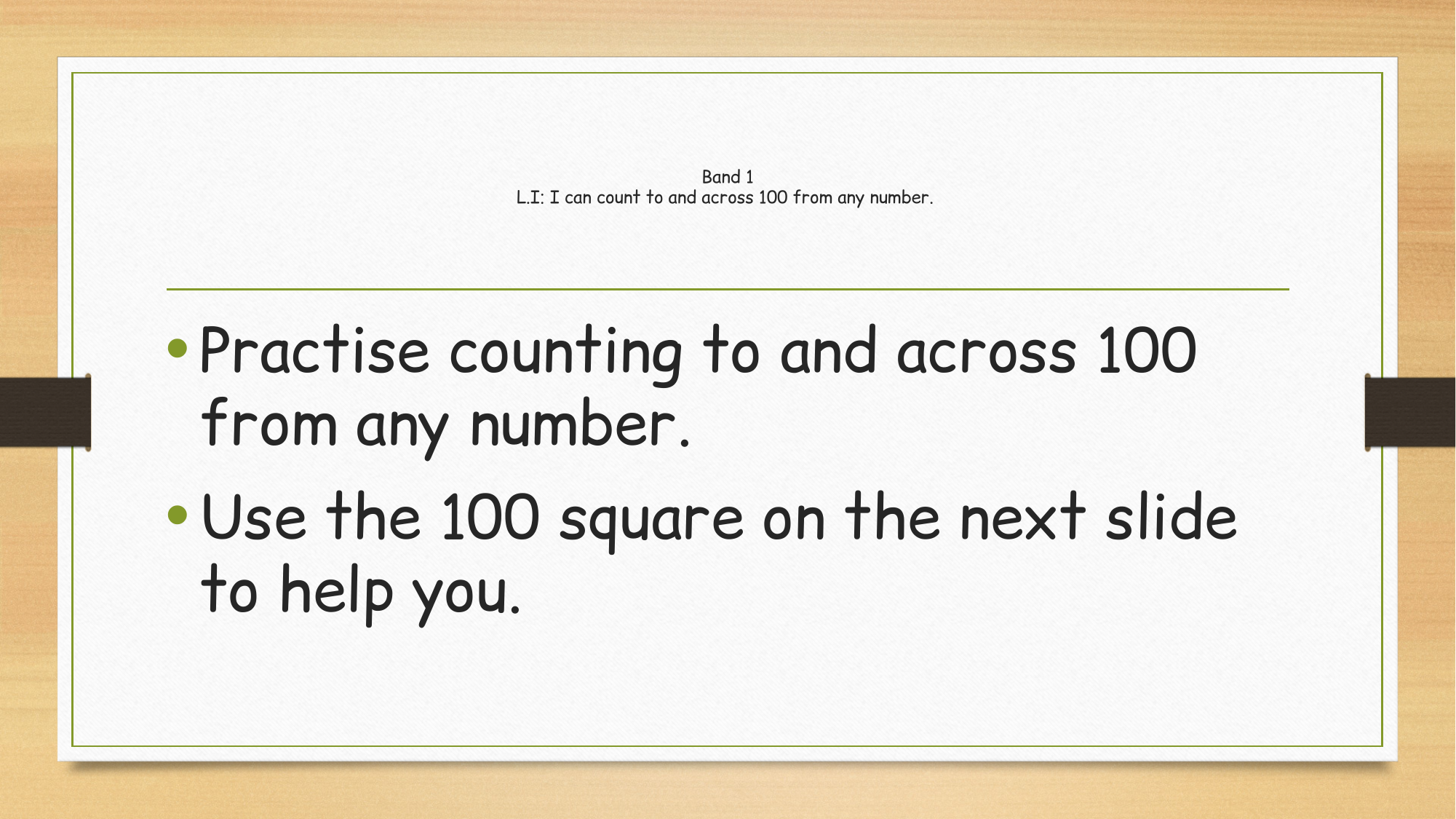

# Band 1 L.I: I can count to and across 100 from any number.
Practise counting to and across 100 from any number.
Use the 100 square on the next slide to help you.